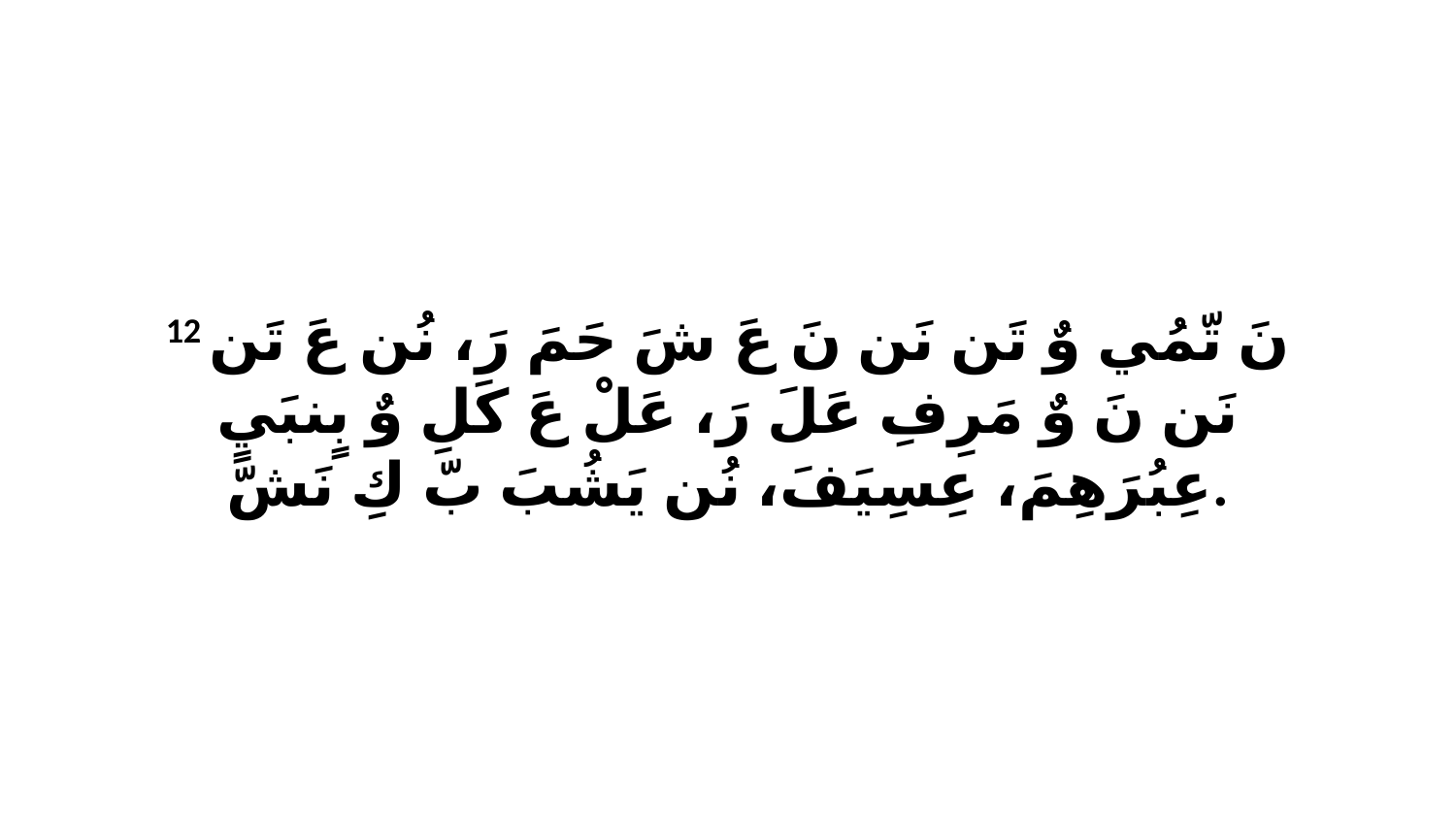

12 نَ تّمُي وٌ تَن نَن نَ عَ شَ حَمَ رَ، نُن عَ تَن نَن نَ وٌ مَرِفِ عَلَ رَ، عَلْ عَ كَلِ وٌ بٍنبَيٍ عِبُرَهِمَ، عِسِيَفَ، نُن يَشُبَ بّ كِ نَشّ.